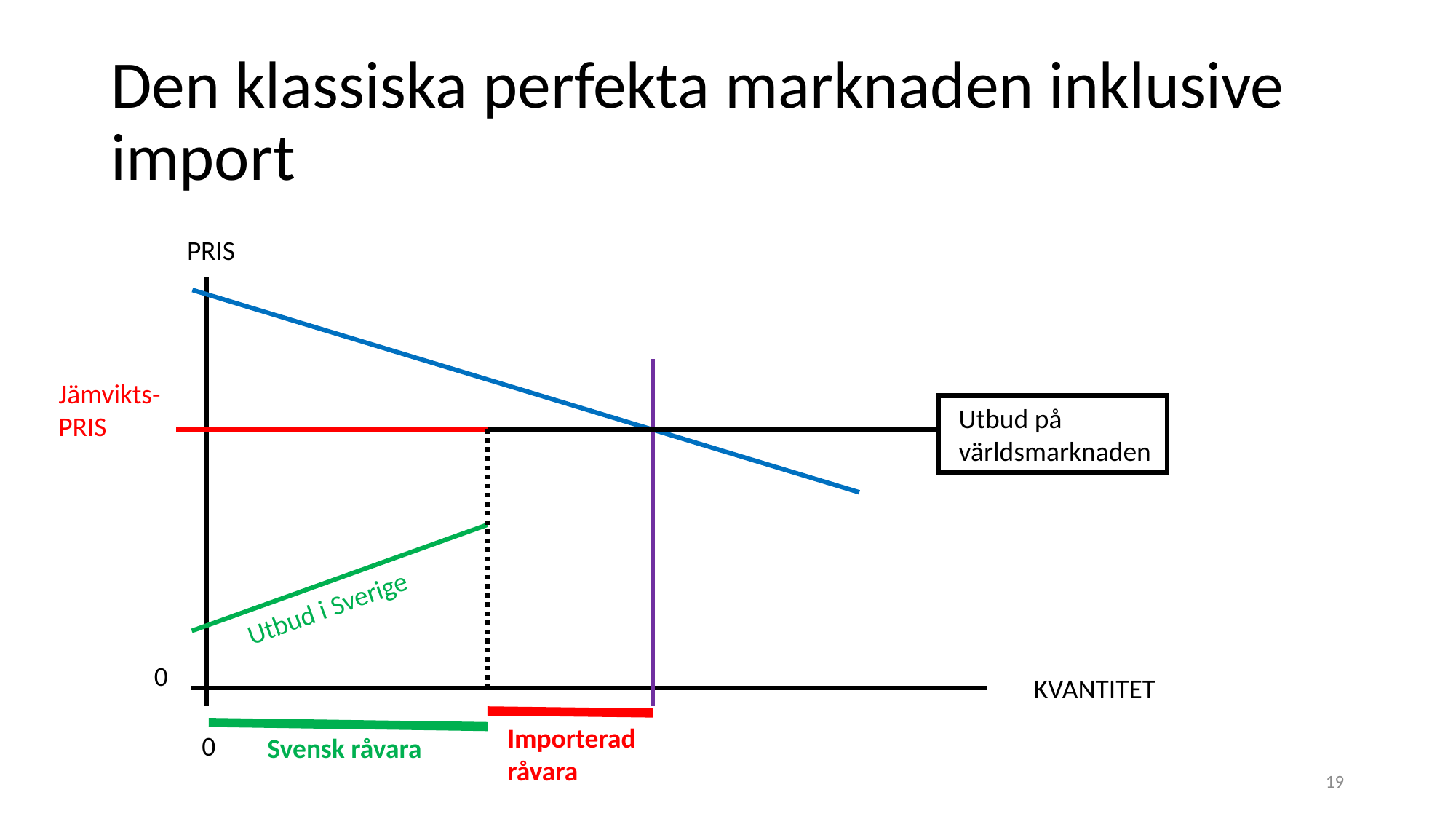

# Den klassiska perfekta marknaden inklusive import
PRIS
Jämvikts-PRIS

Utbud på
världsmarknaden
Utbud i Sverige
0
KVANTITET
Importerad
råvara
0
Svensk råvara
19